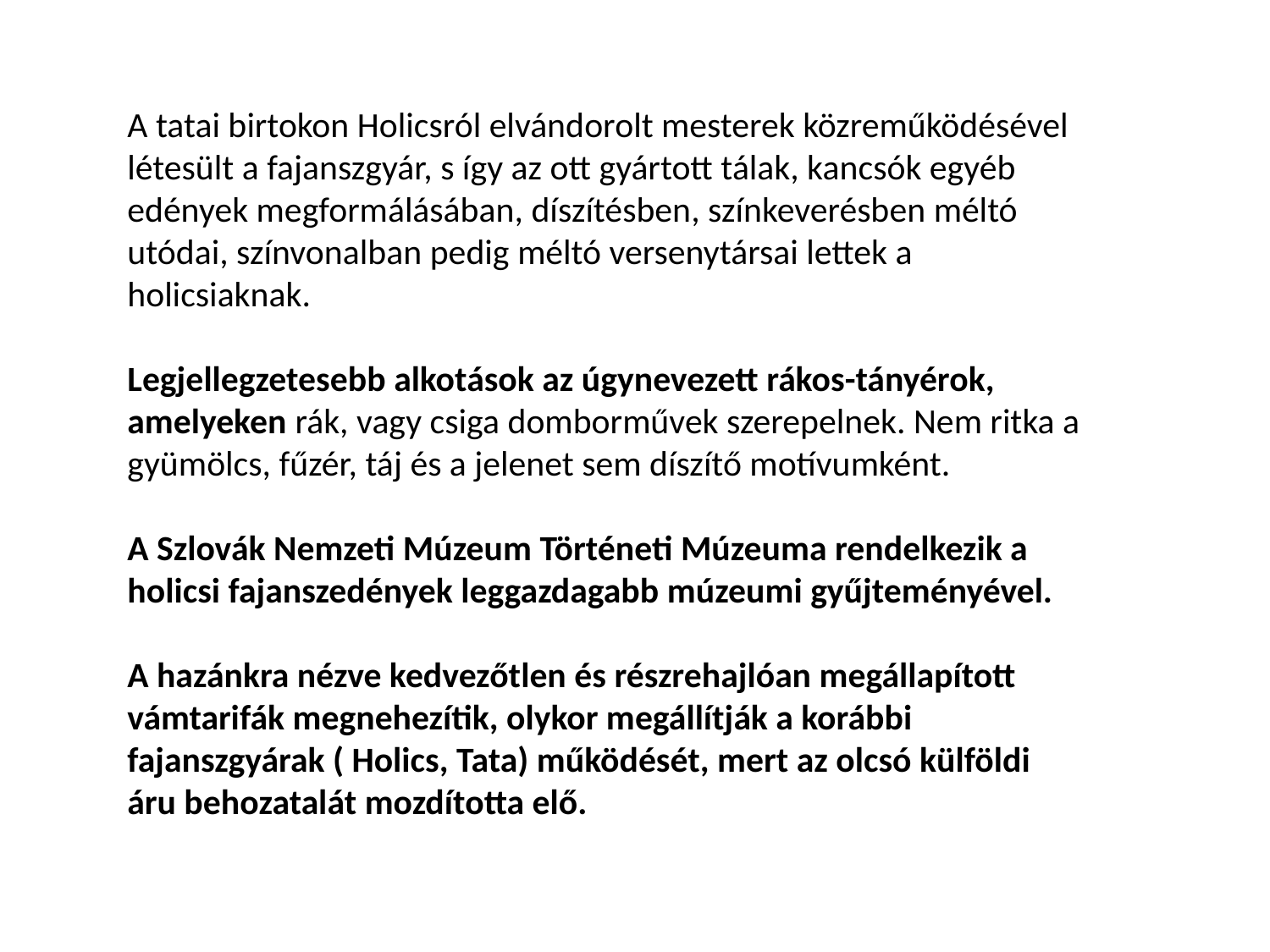

A tatai birtokon Holicsról elvándorolt mesterek közreműködésével létesült a fajanszgyár, s így az ott gyártott tálak, kancsók egyéb edények megformálásában, díszítésben, színkeverésben méltó utódai, színvonalban pedig méltó versenytársai lettek a holicsiaknak.

Legjellegzetesebb alkotások az úgynevezett rákos-tányérok, amelyeken rák, vagy csiga domborművek szerepelnek. Nem ritka a gyümölcs, fűzér, táj és a jelenet sem díszítő motívumként.

A Szlovák Nemzeti Múzeum Történeti Múzeuma rendelkezik a holicsi fajanszedények leggazdagabb múzeumi gyűjteményével.

A hazánkra nézve kedvezőtlen és részrehajlóan megállapított vámtarifák megnehezítik, olykor megállítják a korábbi fajanszgyárak ( Holics, Tata) működését, mert az olcsó külföldi áru behozatalát mozdította elő.